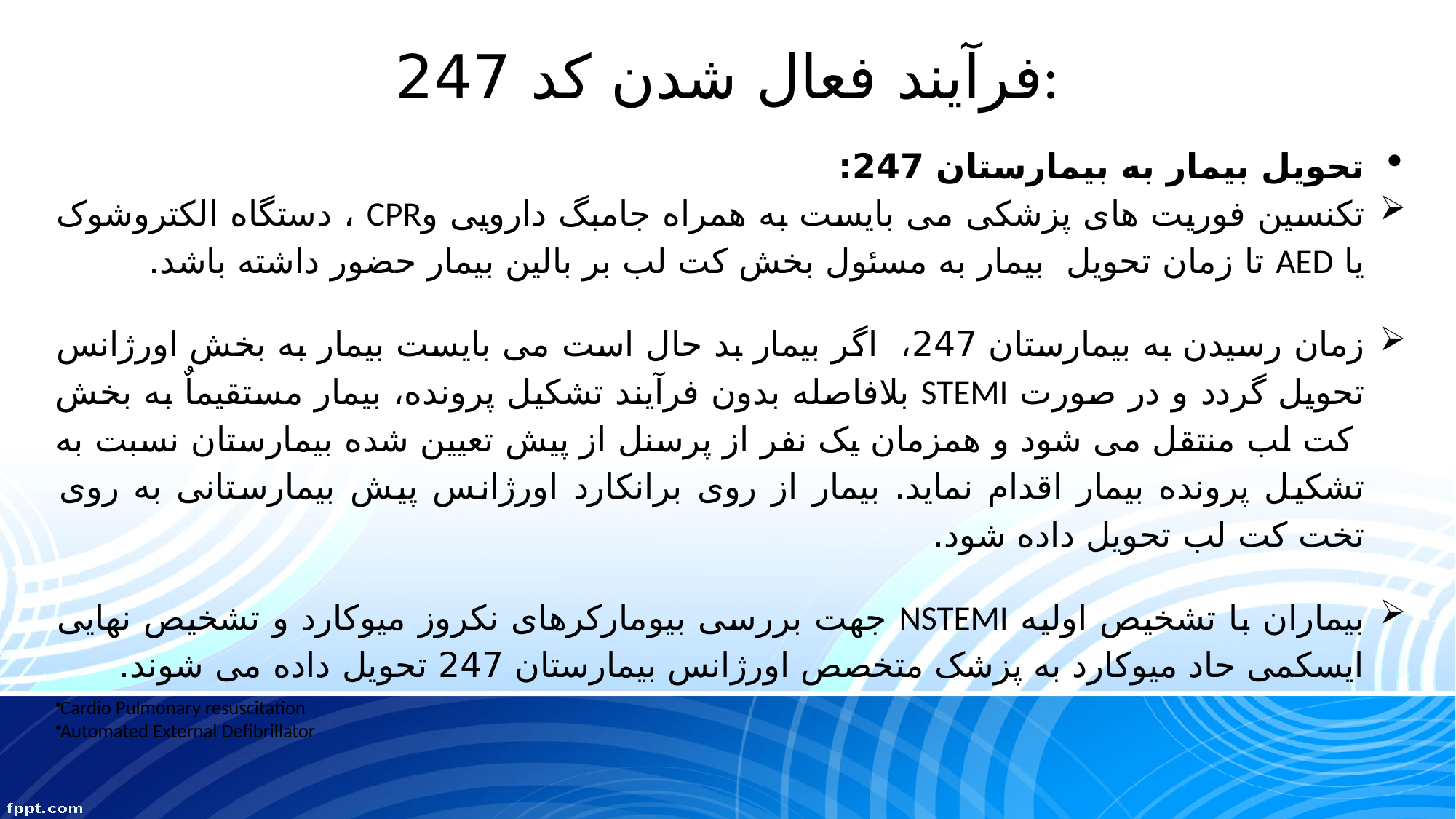

# فرآیند فعال شدن کد 247:
تحویل بیمار به بیمارستان 247:
تکنسین فوریت های پزشکی می بایست به همراه جامبگ دارویی وCPR ، دستگاه الکتروشوک یا AED تا زمان تحویل  بیمار به مسئول بخش کت لب بر بالین بیمار حضور داشته باشد.

زمان رسیدن به بیمارستان 247،  اگر بیمار بد حال است می بایست بیمار به بخش اورژانس تحویل گردد و در صورت STEMI بلافاصله بدون فرآیند تشکیل پرونده، بیمار مستقیماٌ به بخش
 کت لب منتقل می شود و همزمان یک نفر از پرسنل از پیش تعیین شده بیمارستان نسبت به تشکیل پرونده بیمار اقدام نماید. بیمار از روی برانکارد اورژانس پیش بیمارستانی به روی تخت کت لب تحویل داده شود.

بیماران با تشخیص اولیه NSTEMI جهت بررسی بیومارکرهای نکروز میوکارد و تشخیص نهایی ایسکمی حاد میوکارد به پزشک متخصص اورژانس بیمارستان 247 تحویل داده می شوند.
Cardio Pulmonary resuscitation
Automated External Defibrillator